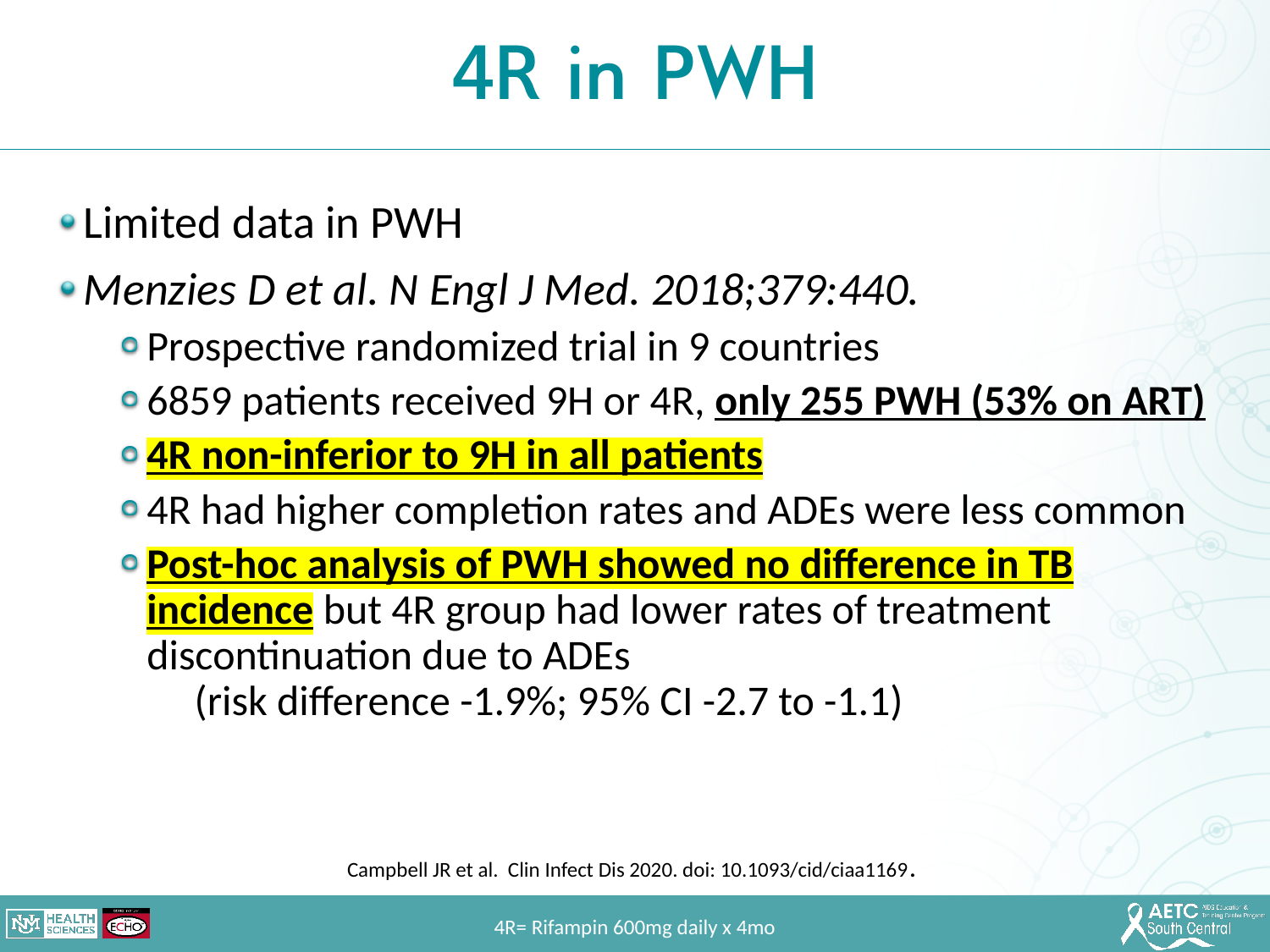

4R in PWH

Limited data in PWH
Menzies D et al. N Engl J Med. 2018;379:440.
Prospective randomized trial in 9 countries
6859 patients received 9H or 4R, only 255 PWH (53% on ART)
4R non-inferior to 9H in all patients
4R had higher completion rates and ADEs were less common
Post-hoc analysis of PWH showed no difference in TB incidence but 4R group had lower rates of treatment discontinuation due to ADEs                                                                   (risk difference -1.9%; 95% CI -2.7 to -1.1)

Campbell JR et al.  Clin Infect Dis 2020. doi: 10.1093/cid/ciaa1169.
4R= Rifampin 600mg daily x 4mo